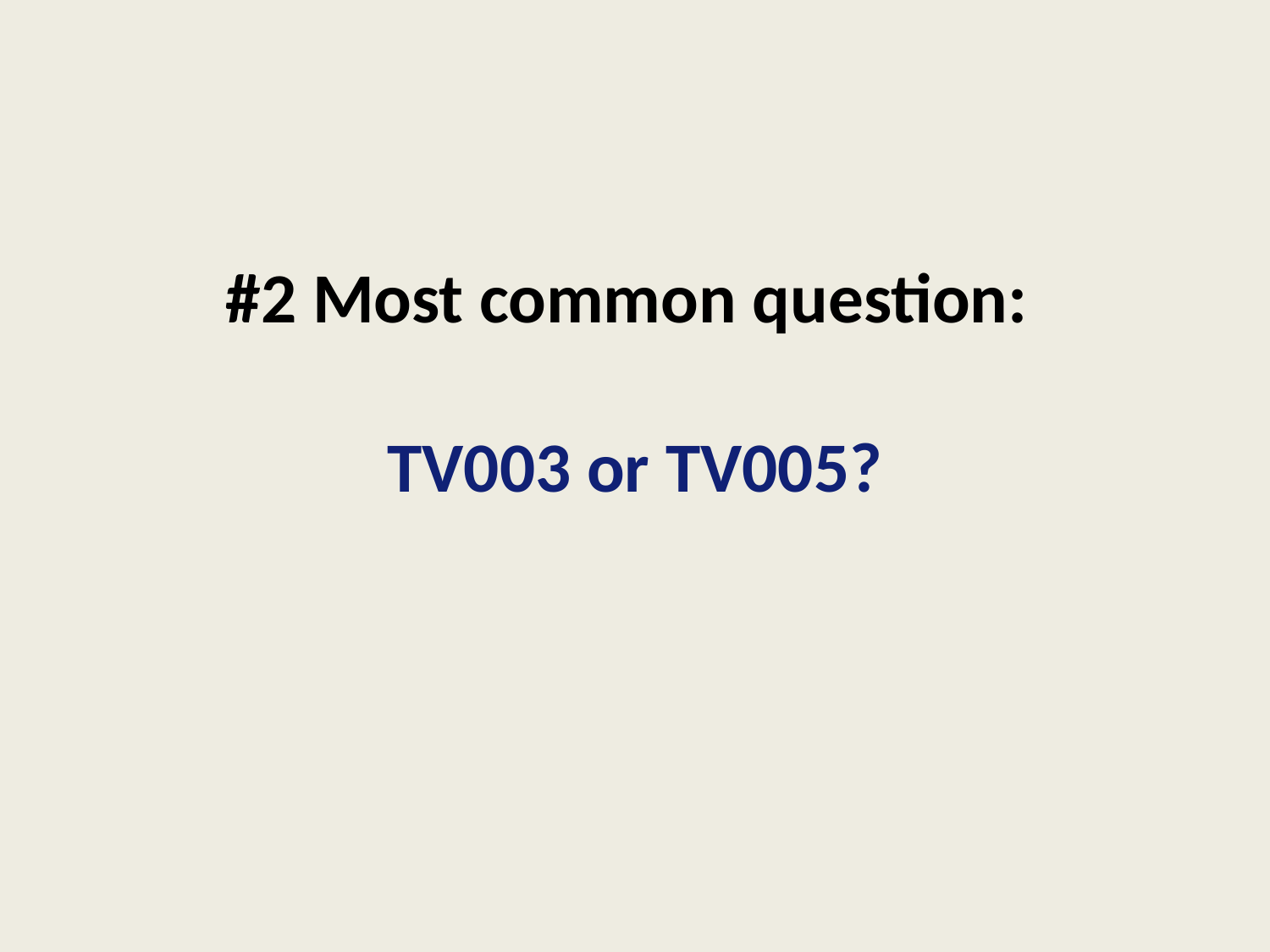

#2 Most common question:

TV003 or TV005?